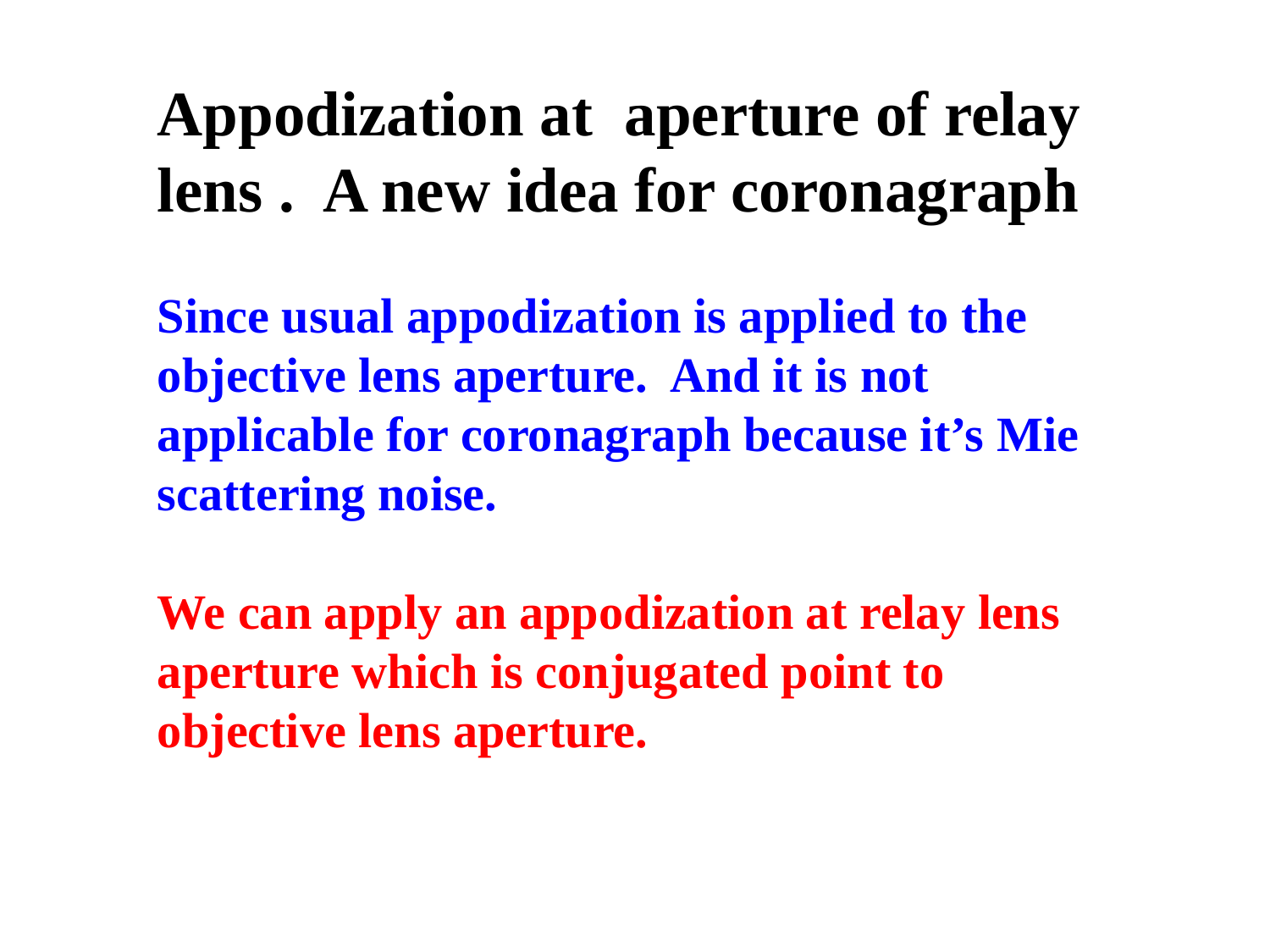

Appodization at  aperture of relay lens .  A new idea for coronagraph

Since usual appodization is applied to the objective lens aperture.  And it is not applicable for coronagraph because it’s Mie scattering noise.

We can apply an appodization at relay lens aperture which is conjugated point to objective lens aperture.